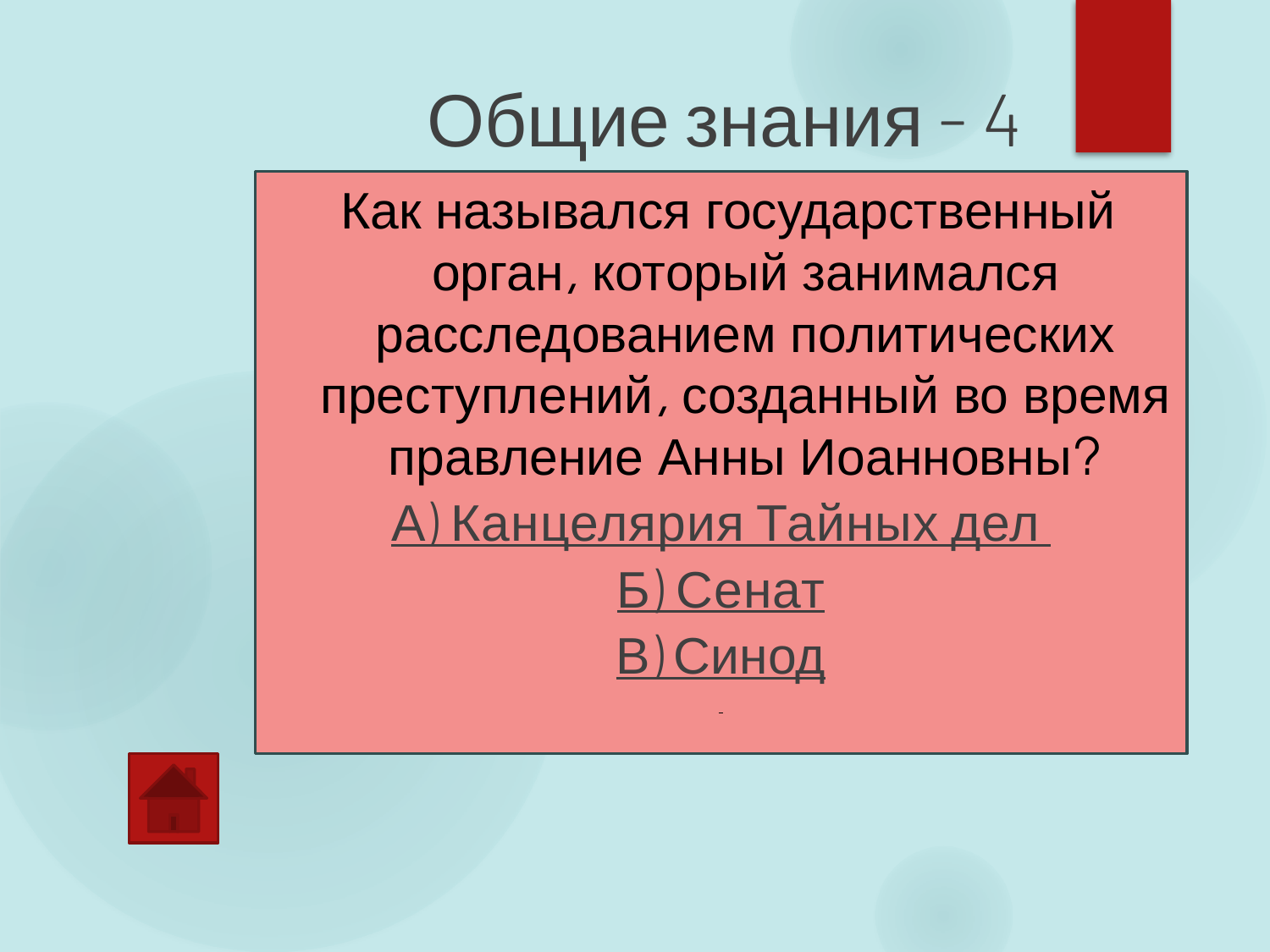

# Общие знания - 4
 Как назывался государственный орган, который занимался расследованием политических преступлений, созданный во время правление Анны Иоанновны?
А) Канцелярия Тайных дел
Б) Сенат
В) Синод